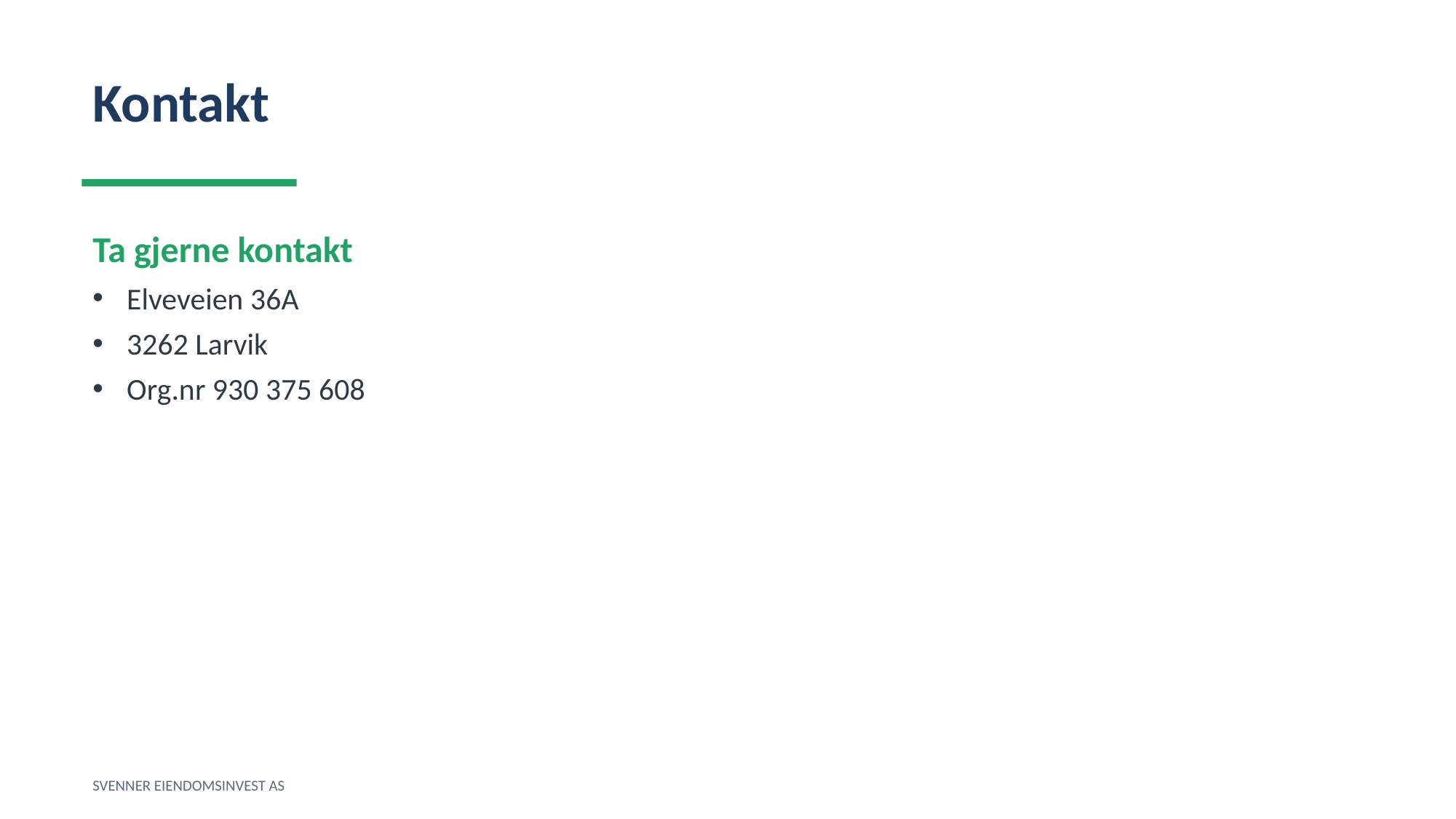

Kontakt

Ta gjerne kontakt
Elveveien 36A
3262 Larvik
Org.nr 930 375 608
SVENNER EIENDOMSINVEST AS